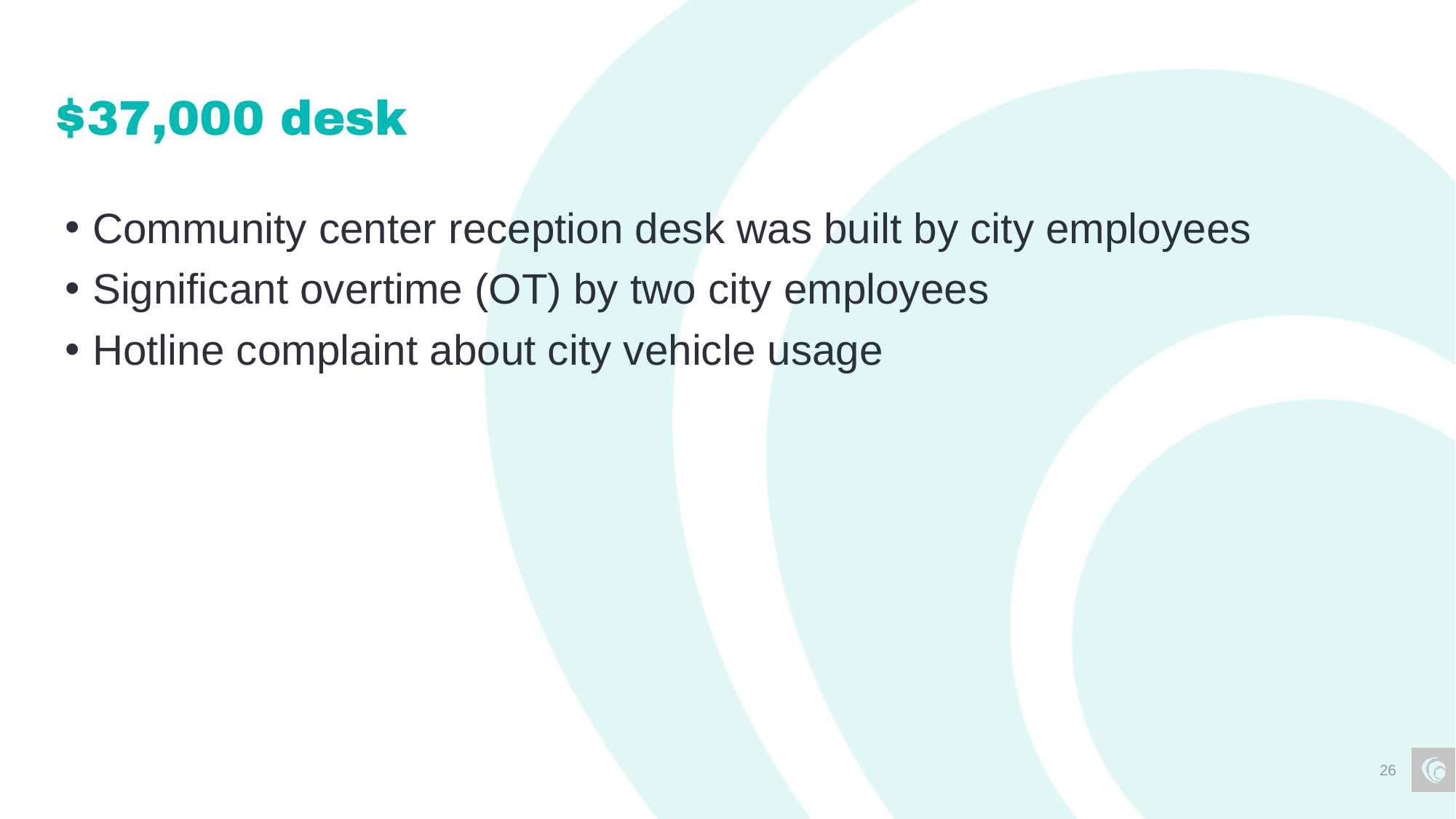

# $37,000 desk
Community center reception desk was built by city employees
Significant overtime (OT) by two city employees
Hotline complaint about city vehicle usage